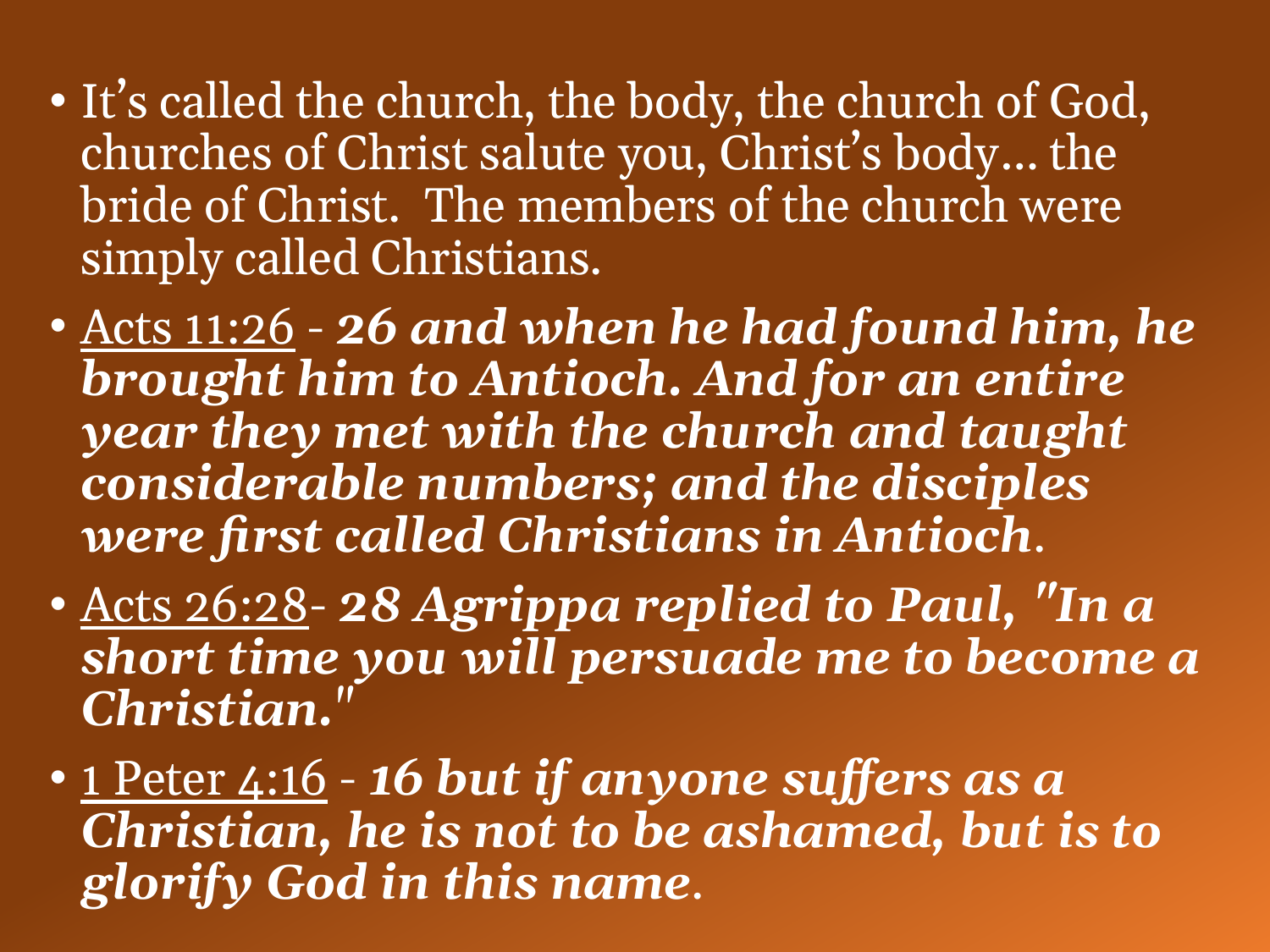

It’s called the church, the body, the church of God, churches of Christ salute you, Christ’s body… the bride of Christ.  The members of the church were simply called Christians.
Acts 11:26 - 26 and when he had found him, he brought him to Antioch. And for an entire year they met with the church and taught considerable numbers; and the disciples were first called Christians in Antioch.
Acts 26:28- 28 Agrippa replied to Paul, "In a short time you will persuade me to become a Christian."
1 Peter 4:16 - 16 but if anyone suffers as a Christian, he is not to be ashamed, but is to glorify God in this name.